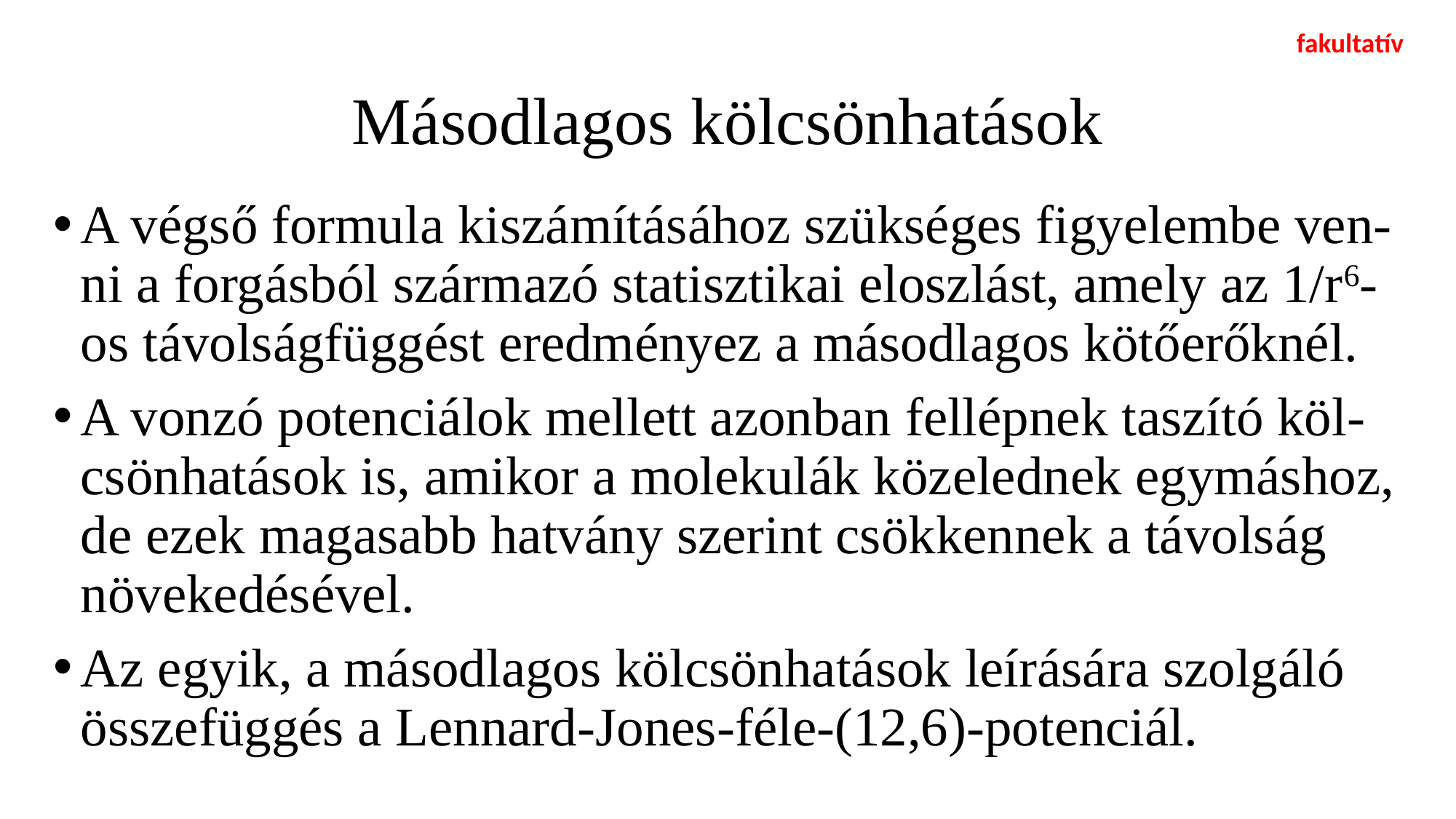

fakultatív
# Másodlagos kölcsönhatások
A végső formula kiszámításához szükséges figyelembe ven-ni a forgásból származó statisztikai eloszlást, amely az 1/r6- os távolságfüggést eredményez a másodlagos kötőerőknél.
A vonzó potenciálok mellett azonban fellépnek taszító köl-csönhatások is, amikor a molekulák közelednek egymáshoz, de ezek magasabb hatvány szerint csökkennek a távolság növekedésével.
Az egyik, a másodlagos kölcsönhatások leírására szolgáló összefüggés a Lennard-Jones-féle-(12,6)-potenciál.